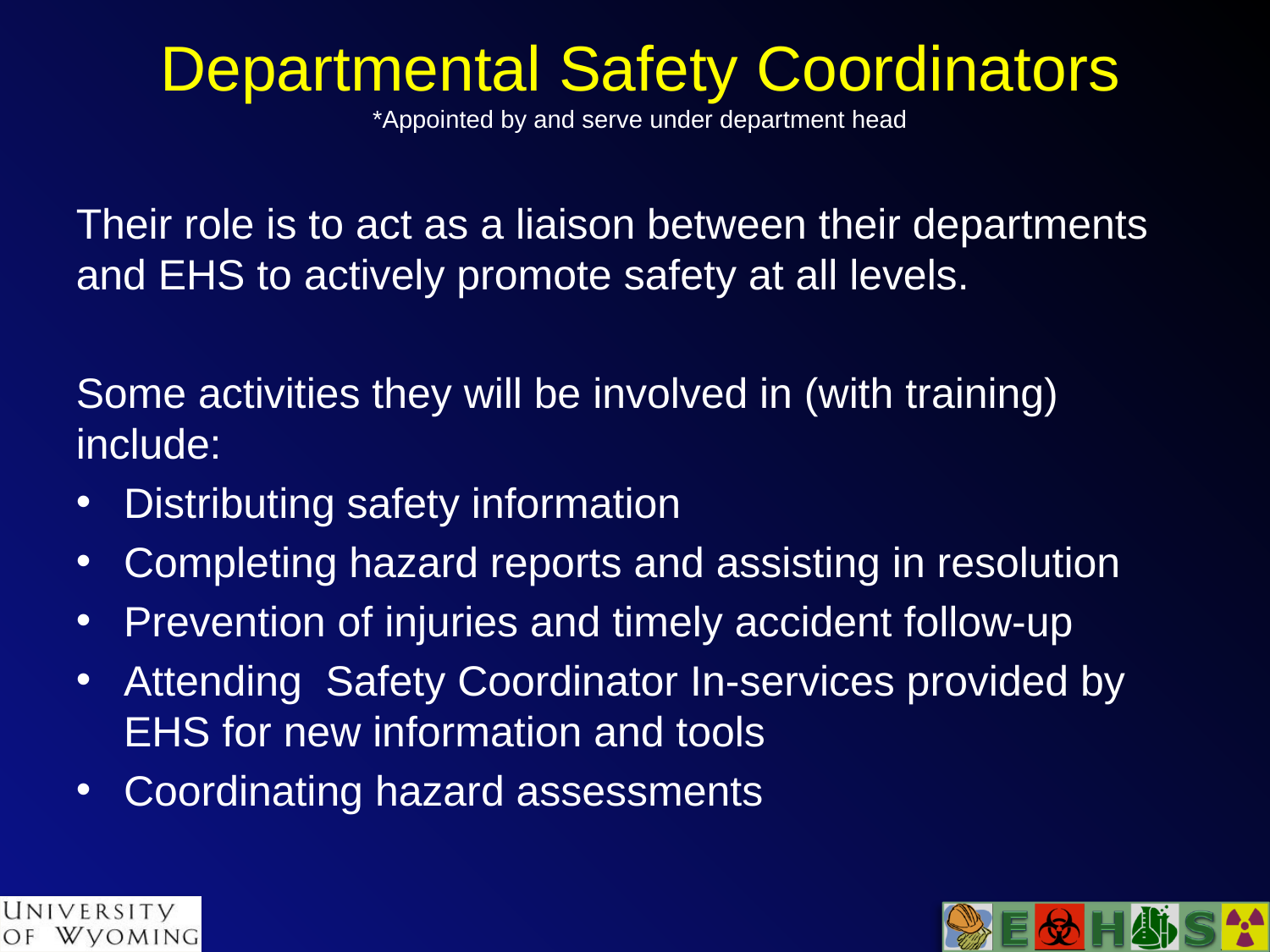

Departmental Safety Coordinators
*Appointed by and serve under department head

Their role is to act as a liaison between their departments and EHS to actively promote safety at all levels.

Some activities they will be involved in (with training) include:
Distributing safety information
Completing hazard reports and assisting in resolution
Prevention of injuries and timely accident follow-up
Attending  Safety Coordinator In-services provided by EHS for new information and tools
Coordinating hazard assessments